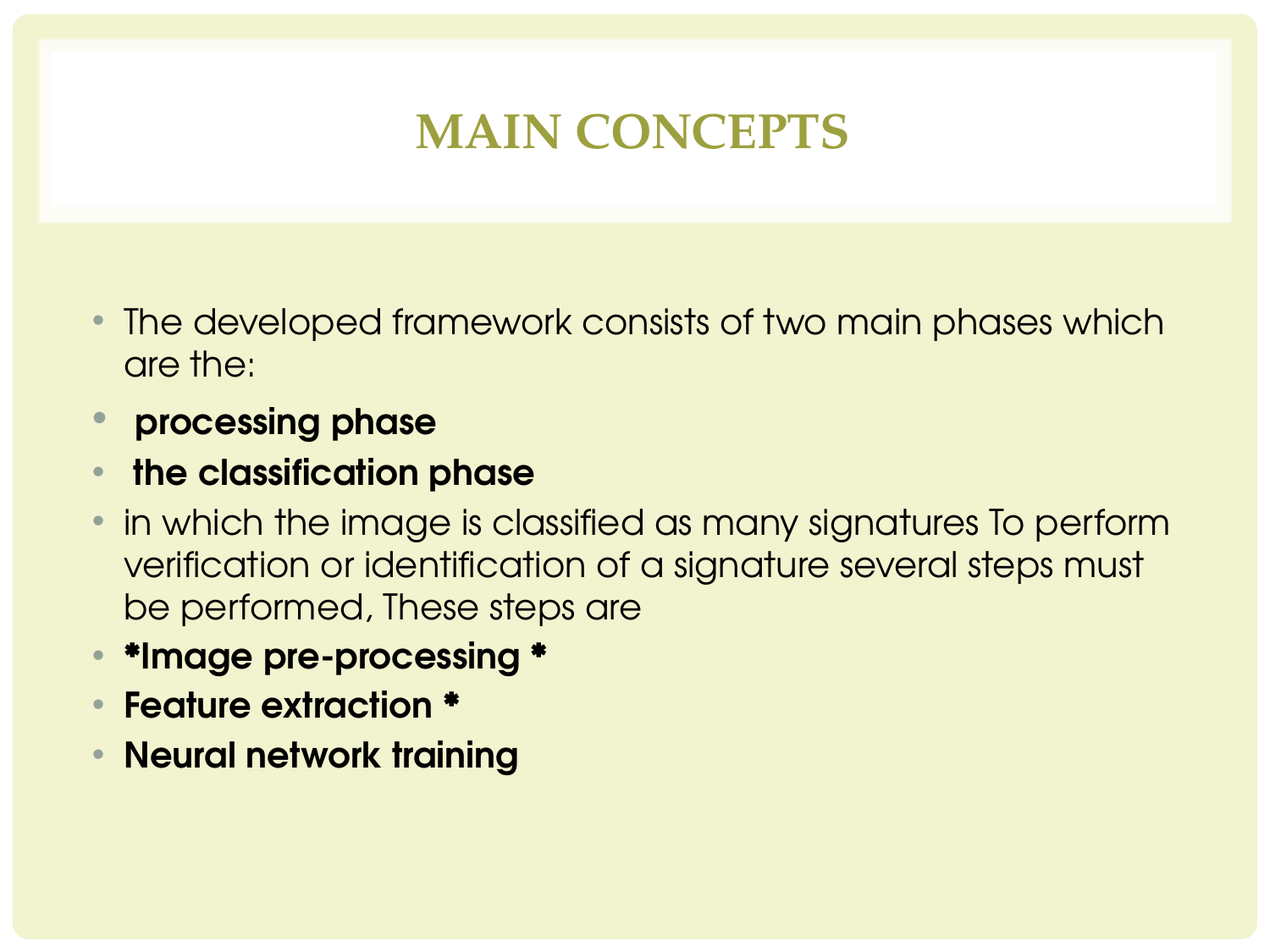

# Main Concepts

The developed framework consists of two main phases which are the:
 processing phase
 the classification phase
in which the image is classified as many signatures To perform verification or identification of a signature several steps must be performed, These steps are
*Image pre-processing *
Feature extraction *
Neural network training